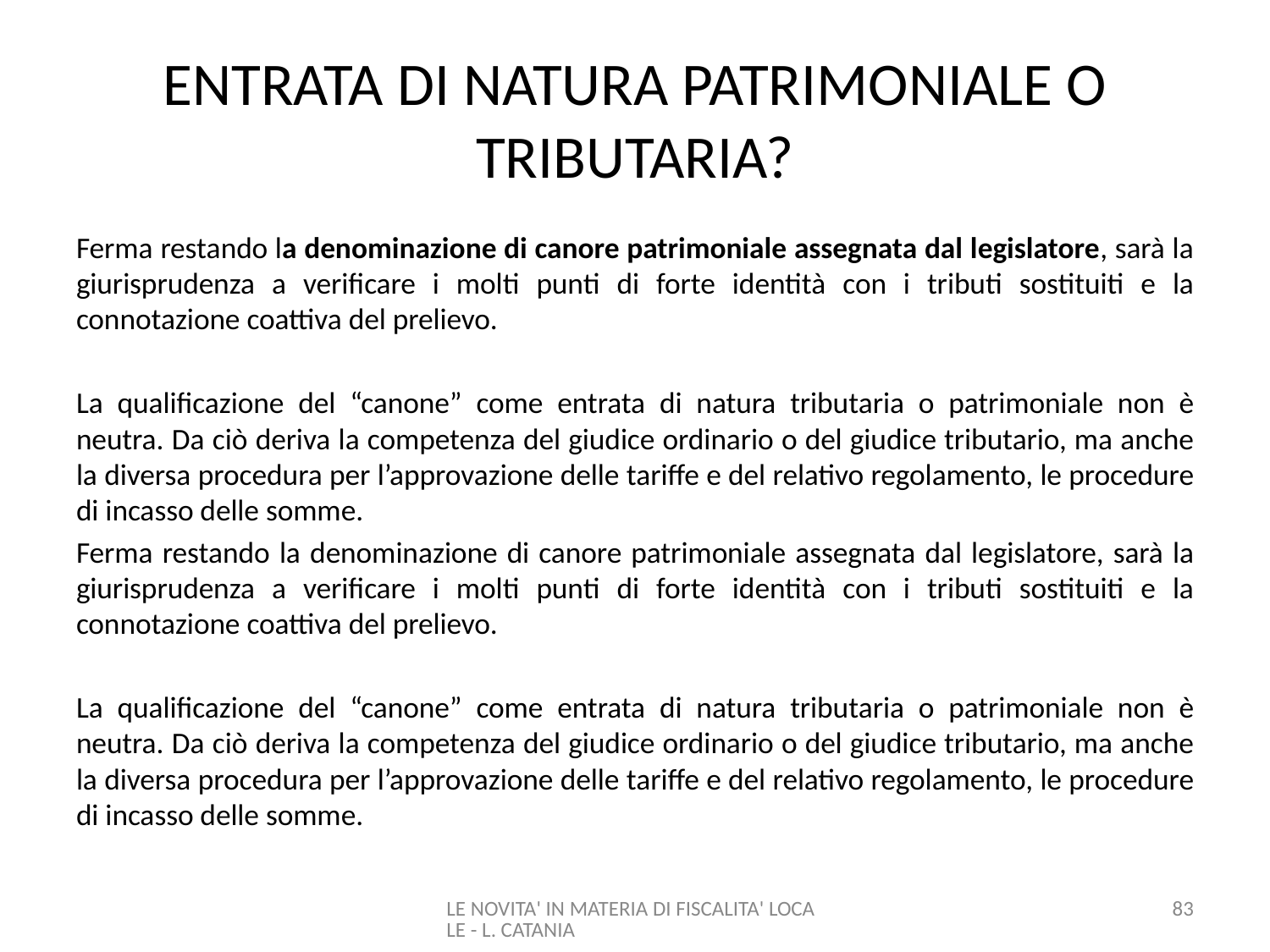

# ENTRATA DI NATURA PATRIMONIALE O TRIBUTARIA?
Ferma restando la denominazione di canore patrimoniale assegnata dal legislatore, sarà la giurisprudenza a verificare i molti punti di forte identità con i tributi sostituiti e la connotazione coattiva del prelievo.

La qualificazione del “canone” come entrata di natura tributaria o patrimoniale non è neutra. Da ciò deriva la competenza del giudice ordinario o del giudice tributario, ma anche la diversa procedura per l’approvazione delle tariffe e del relativo regolamento, le procedure di incasso delle somme.
Ferma restando la denominazione di canore patrimoniale assegnata dal legislatore, sarà la giurisprudenza a verificare i molti punti di forte identità con i tributi sostituiti e la connotazione coattiva del prelievo.

La qualificazione del “canone” come entrata di natura tributaria o patrimoniale non è neutra. Da ciò deriva la competenza del giudice ordinario o del giudice tributario, ma anche la diversa procedura per l’approvazione delle tariffe e del relativo regolamento, le procedure di incasso delle somme.

LE NOVITA' IN MATERIA DI FISCALITA' LOCALE - L. CATANIA
83